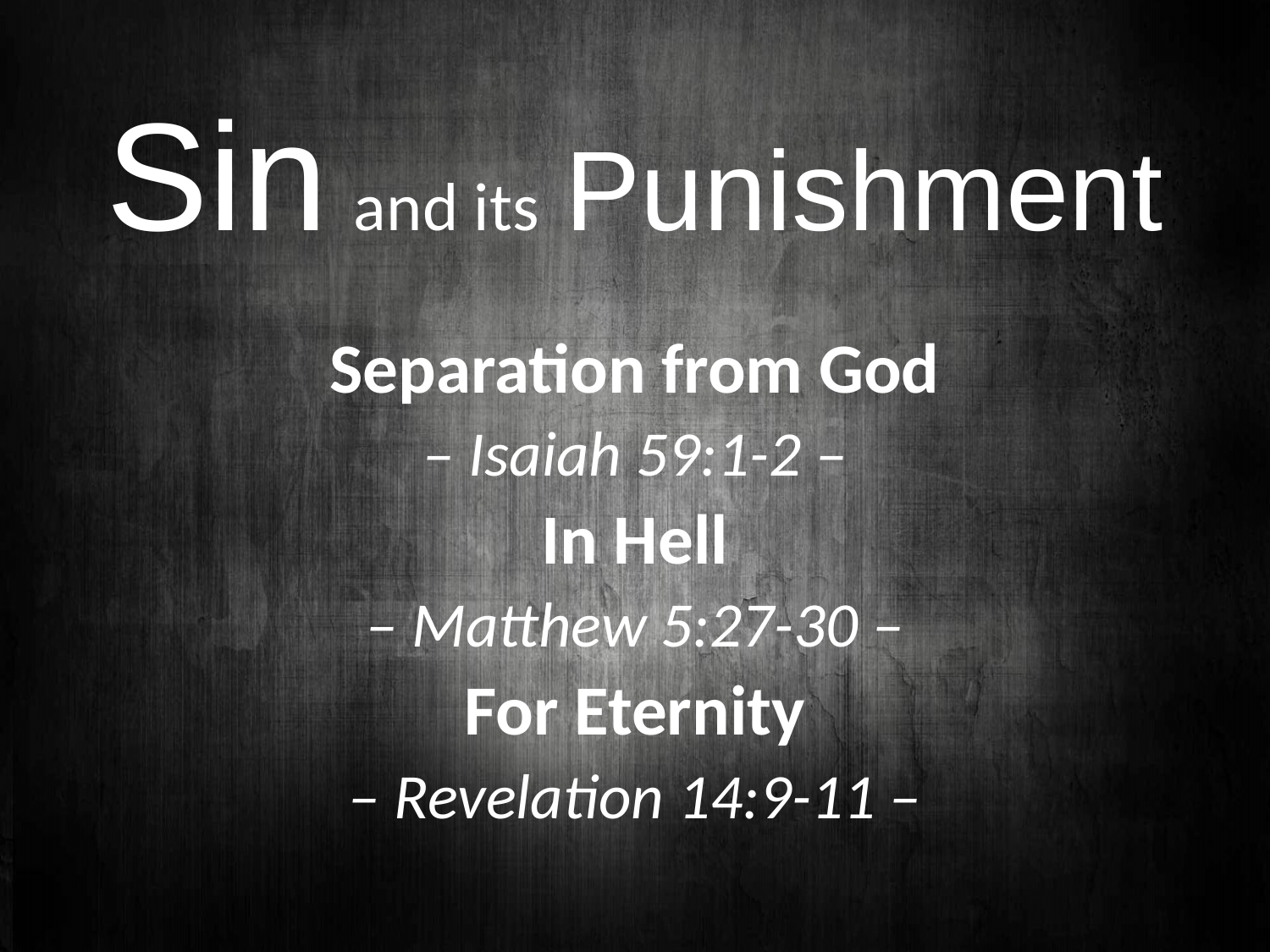

# Sin and its Punishment

Separation from God
– Isaiah 59:1-2 –
In Hell
– Matthew 5:27-30 –
For Eternity
– Revelation 14:9-11 –